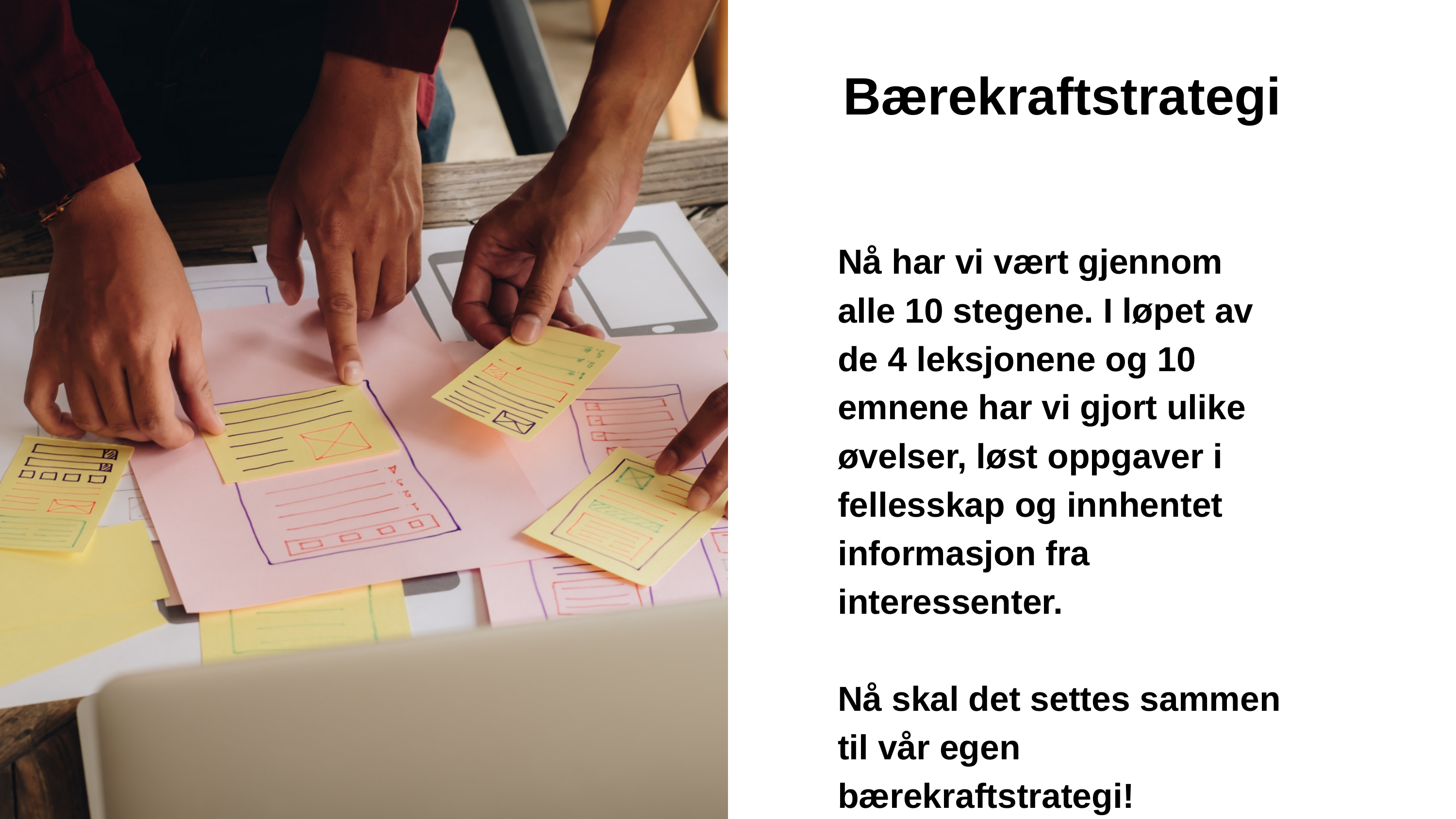

Bærekraftstrategi
Nå har vi vært gjennom alle 10 stegene. I løpet av de 4 leksjonene og 10 emnene har vi gjort ulike øvelser, løst oppgaver i fellesskap og innhentet informasjon fra interessenter.

Nå skal det settes sammen til vår egen bærekraftstrategi!